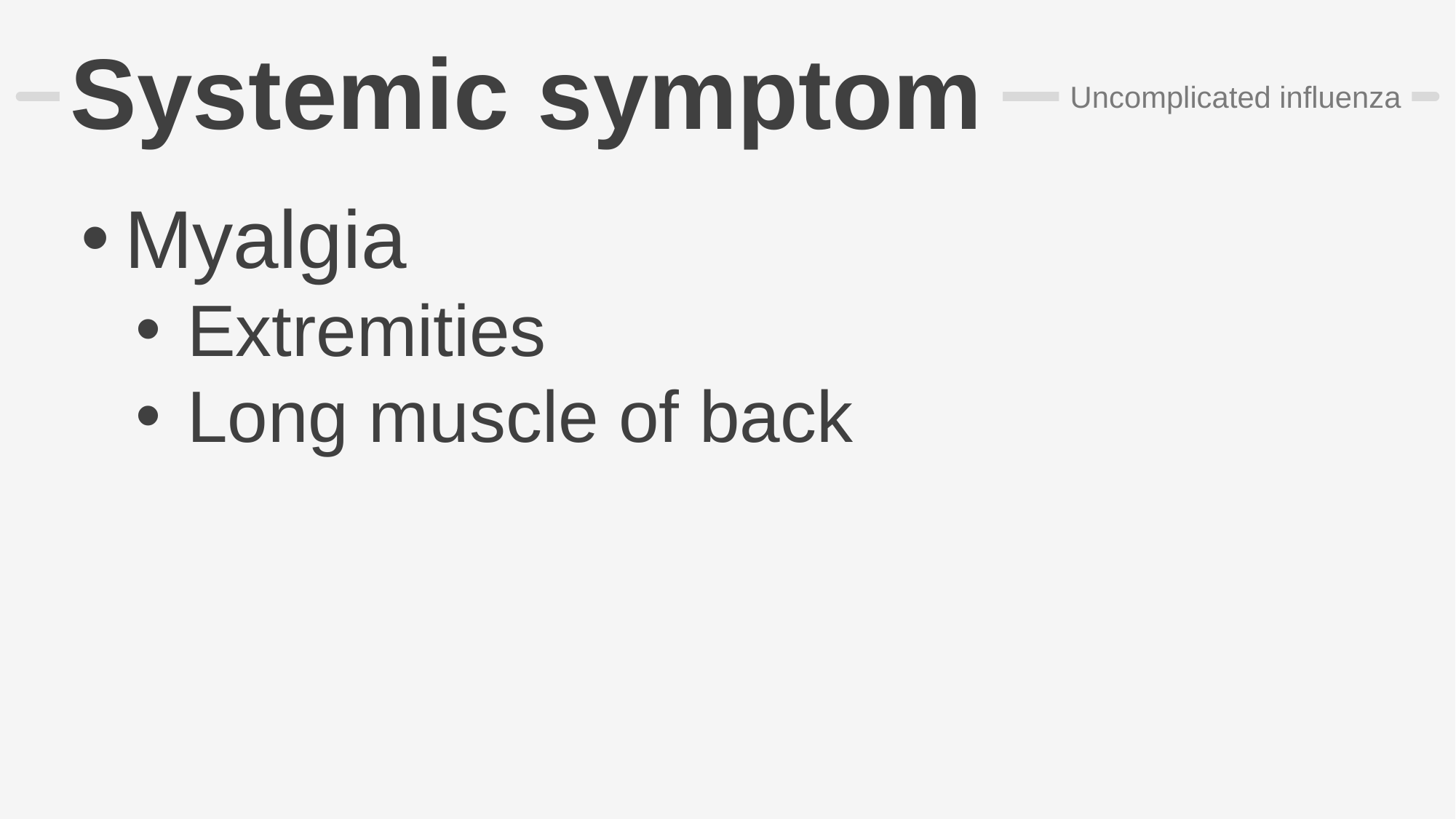

# Systemic symptom
Uncomplicated influenza
Myalgia
 Extremities
 Long muscle of back